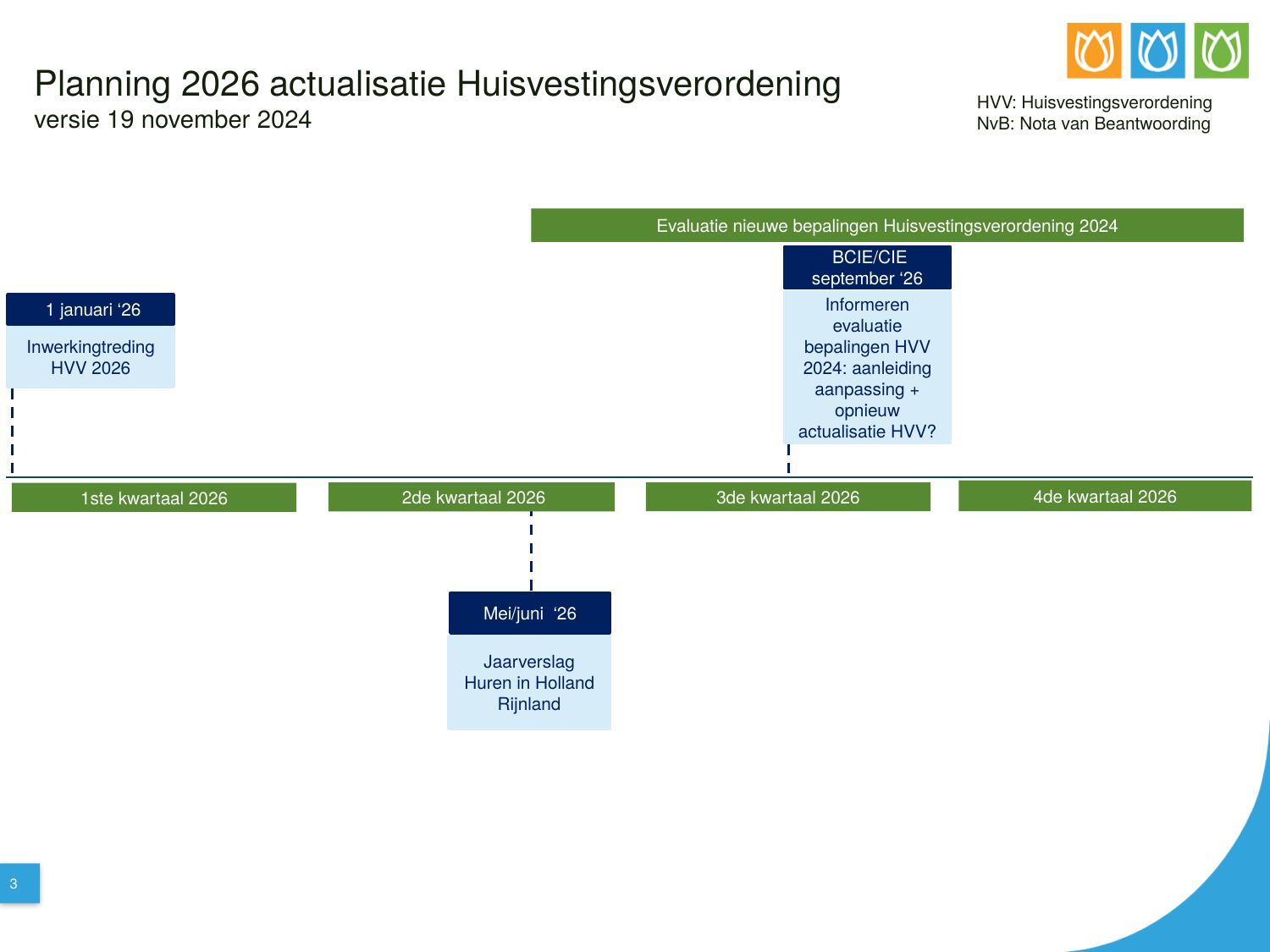

# Planning 2026 actualisatie Huisvestingsverordening versie 19 november 2024
HVV: Huisvestingsverordening
NvB: Nota van Beantwoording

Evaluatie nieuwe bepalingen Huisvestingsverordening 2024
 BCIE/CIE september ‘26
Informeren evaluatie bepalingen HVV
2024: aanleiding aanpassing + opnieuw actualisatie HVV?
 1 januari ‘26
Inwerkingtreding HVV 2026
4de kwartaal 2026
3de kwartaal 2026
 2de kwartaal 2026
1ste kwartaal 2026
Mei/juni  ‘26
Jaarverslag Huren in Holland Rijnland